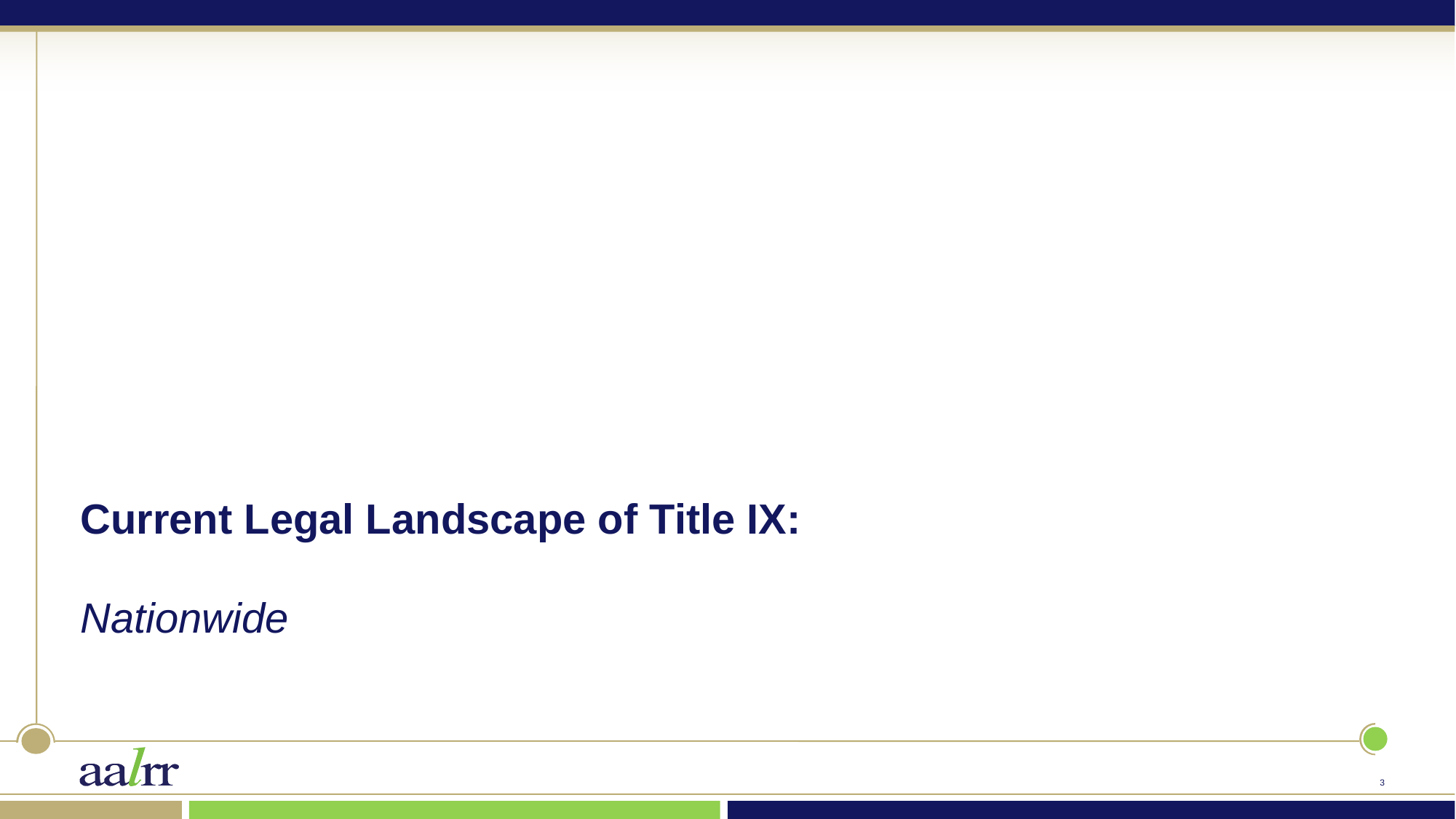

Current Legal Landscape of Title IX:
Nationwide
3